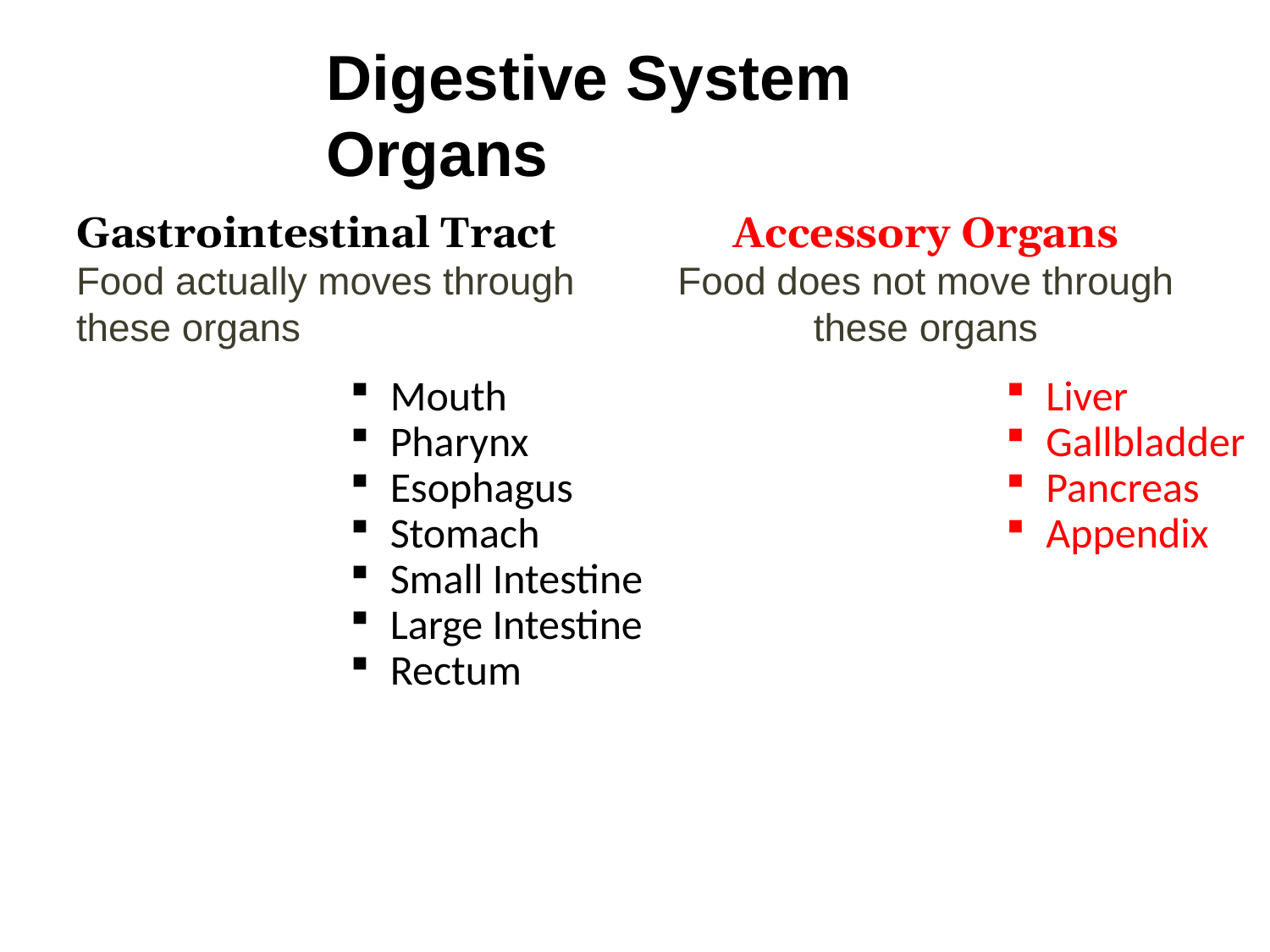

# Digestive System Organs
Gastrointestinal Tract
Food actually moves through these organs
Accessory Organs
Food does not move through these organs
Mouth
Pharynx
Esophagus
Stomach
Small Intestine
Large Intestine
Rectum
Liver
Gallbladder
Pancreas
Appendix